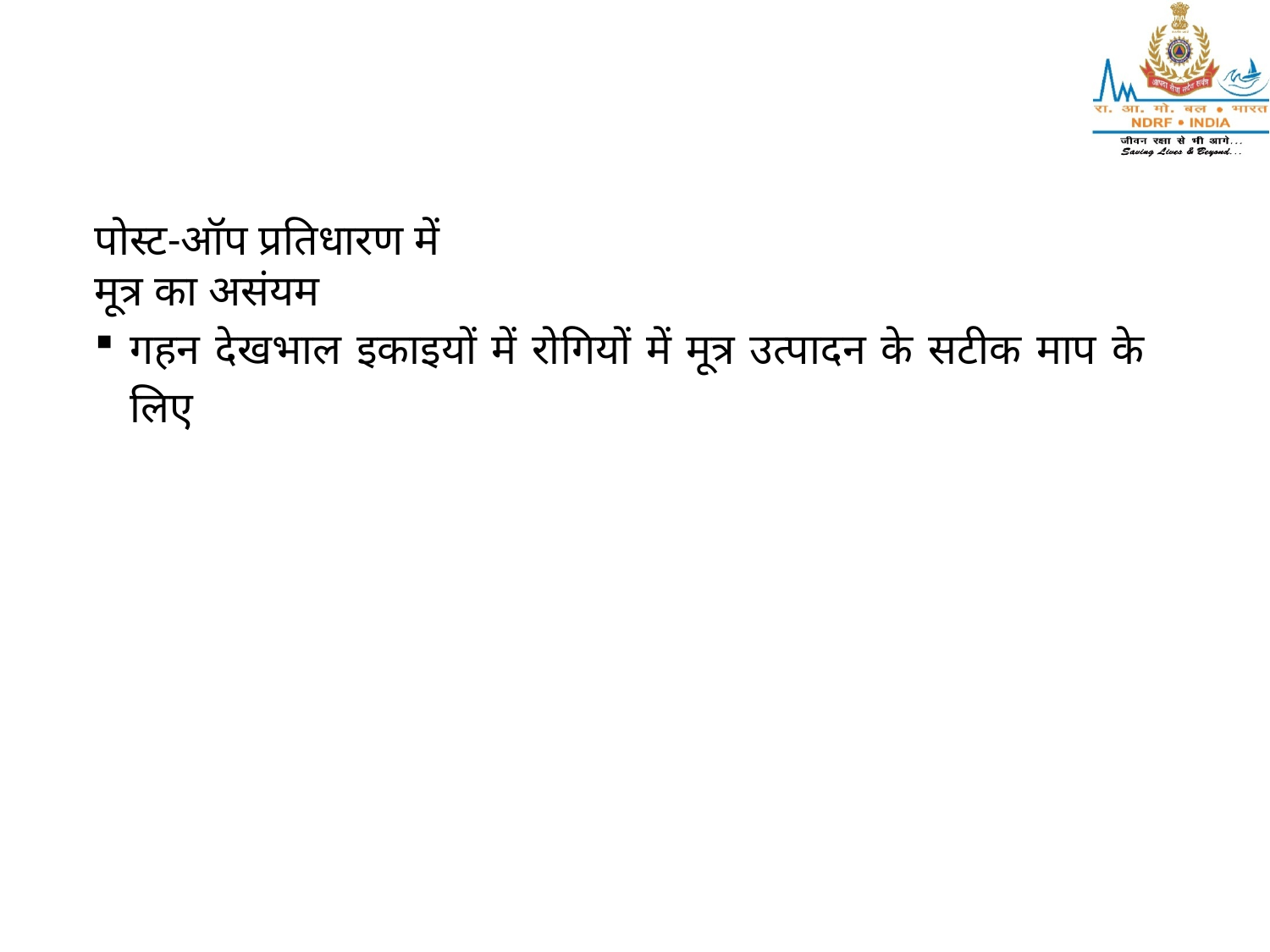

पोस्ट-ऑप प्रतिधारण में
मूत्र का असंयम
गहन देखभाल इकाइयों में रोगियों में मूत्र उत्पादन के सटीक माप के लिए